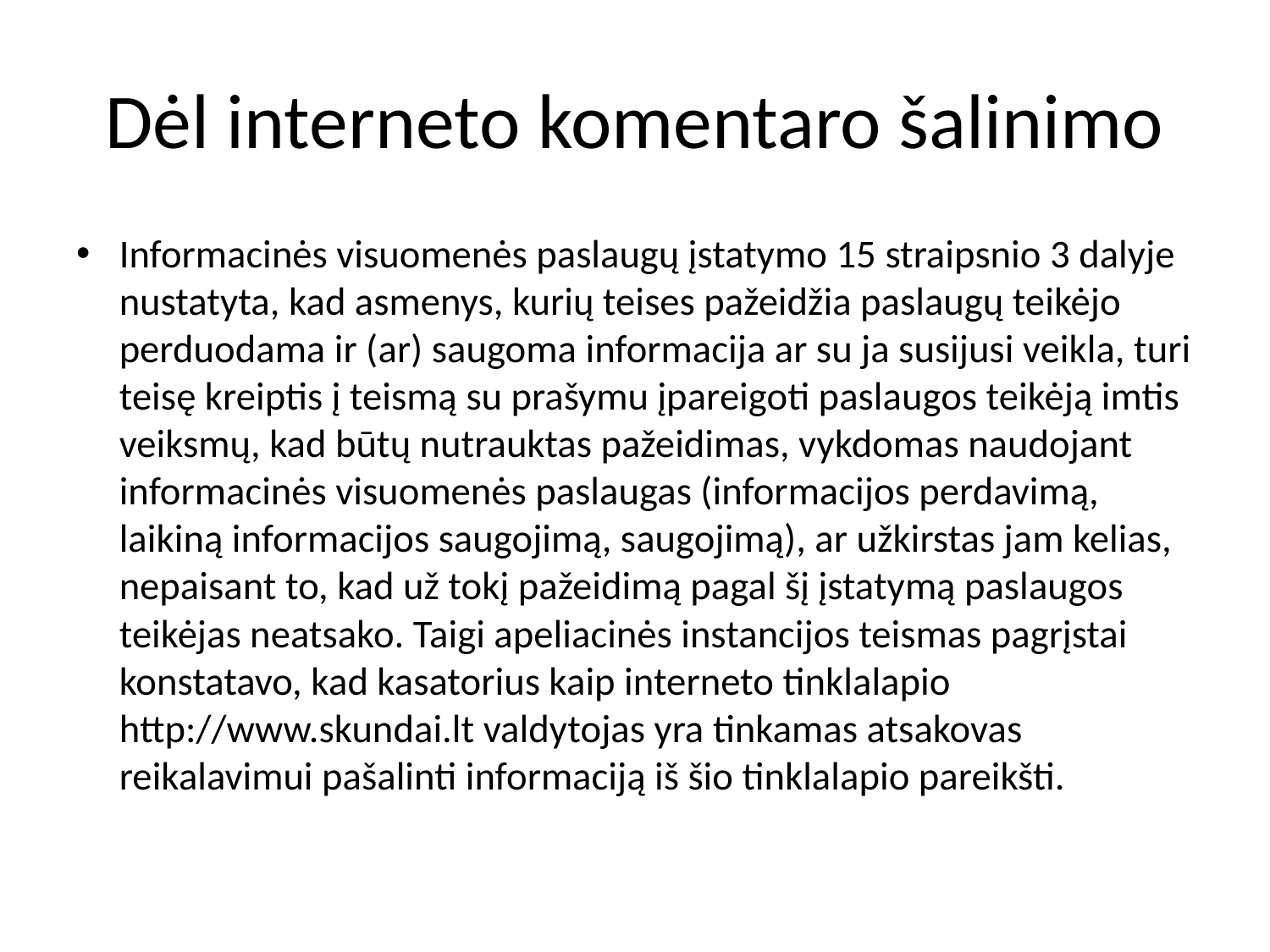

# Dėl interneto komentaro šalinimo
Informacinės visuomenės paslaugų įstatymo 15 straipsnio 3 dalyje nustatyta, kad asmenys, kurių teises pažeidžia paslaugų teikėjo perduodama ir (ar) saugoma informacija ar su ja susijusi veikla, turi teisę kreiptis į teismą su prašymu įpareigoti paslaugos teikėją imtis veiksmų, kad būtų nutrauktas pažeidimas, vykdomas naudojant informacinės visuomenės paslaugas (informacijos perdavimą, laikiną informacijos saugojimą, saugojimą), ar užkirstas jam kelias, nepaisant to, kad už tokį pažeidimą pagal šį įstatymą paslaugos teikėjas neatsako. Taigi apeliacinės instancijos teismas pagrįstai konstatavo, kad kasatorius kaip interneto tinklalapio http://www.skundai.lt valdytojas yra tinkamas atsakovas reikalavimui pašalinti informaciją iš šio tinklalapio pareikšti.